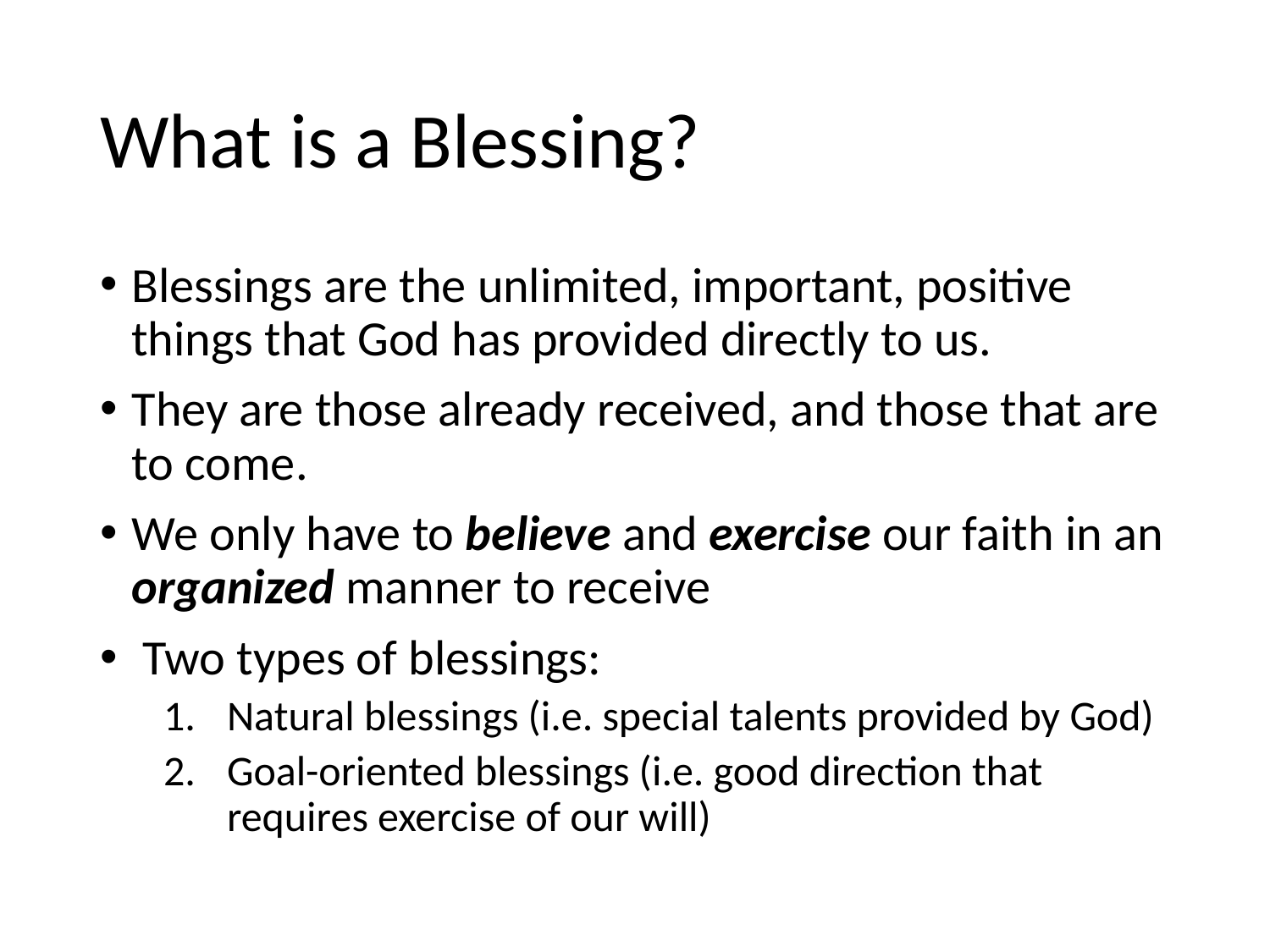

# What is a Blessing?
Blessings are the unlimited, important, positive things that God has provided directly to us.
They are those already received, and those that are to come.
We only have to believe and exercise our faith in an organized manner to receive
 Two types of blessings:
Natural blessings (i.e. special talents provided by God)
Goal-oriented blessings (i.e. good direction that requires exercise of our will)